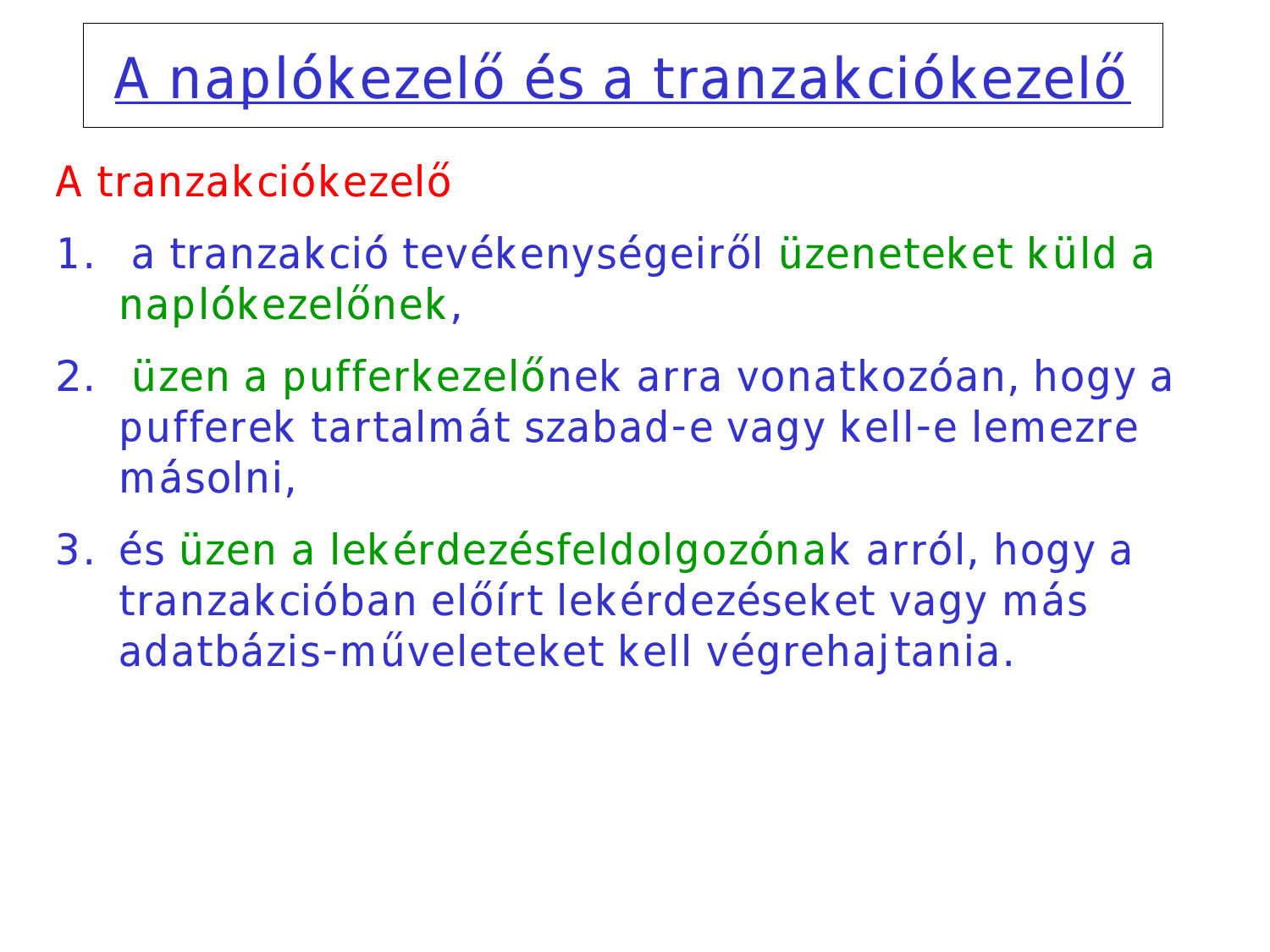

# A naplókezelő és a tranzakciókezelő
A tranzakciókezelő
 a tranzakció tevékenységeiről üzeneteket küld a naplókezelőnek,
 üzen a pufferkezelőnek arra vonatkozóan, hogy a pufferek tartalmát szabad-e vagy kell-e lemezre másolni,
és üzen a lekérdezésfeldolgozónak arról, hogy a tranzakcióban előírt lekérdezéseket vagy más adatbázis-műveleteket kell végrehajtania.